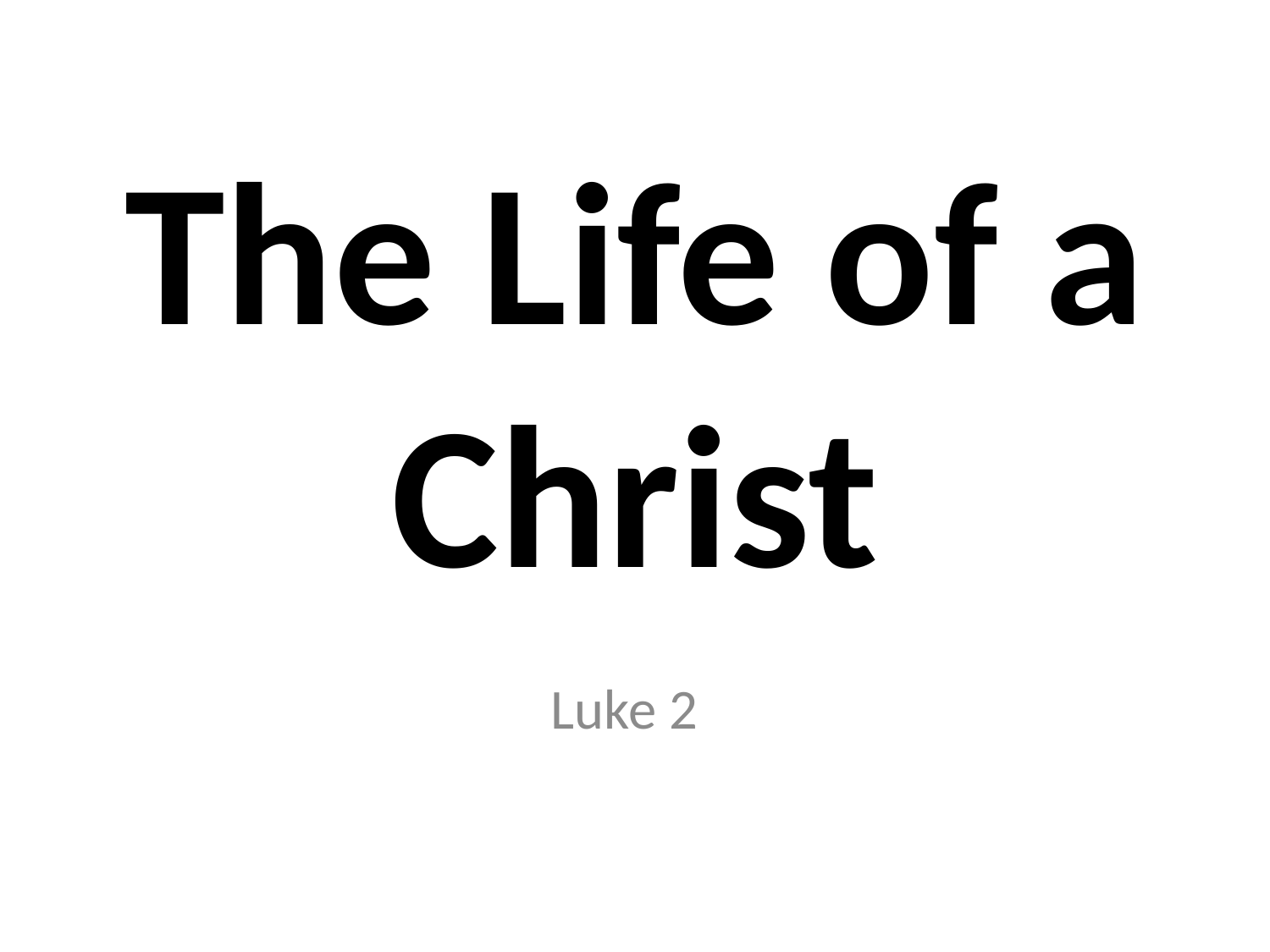

# The Life of a Christ
Luke 2